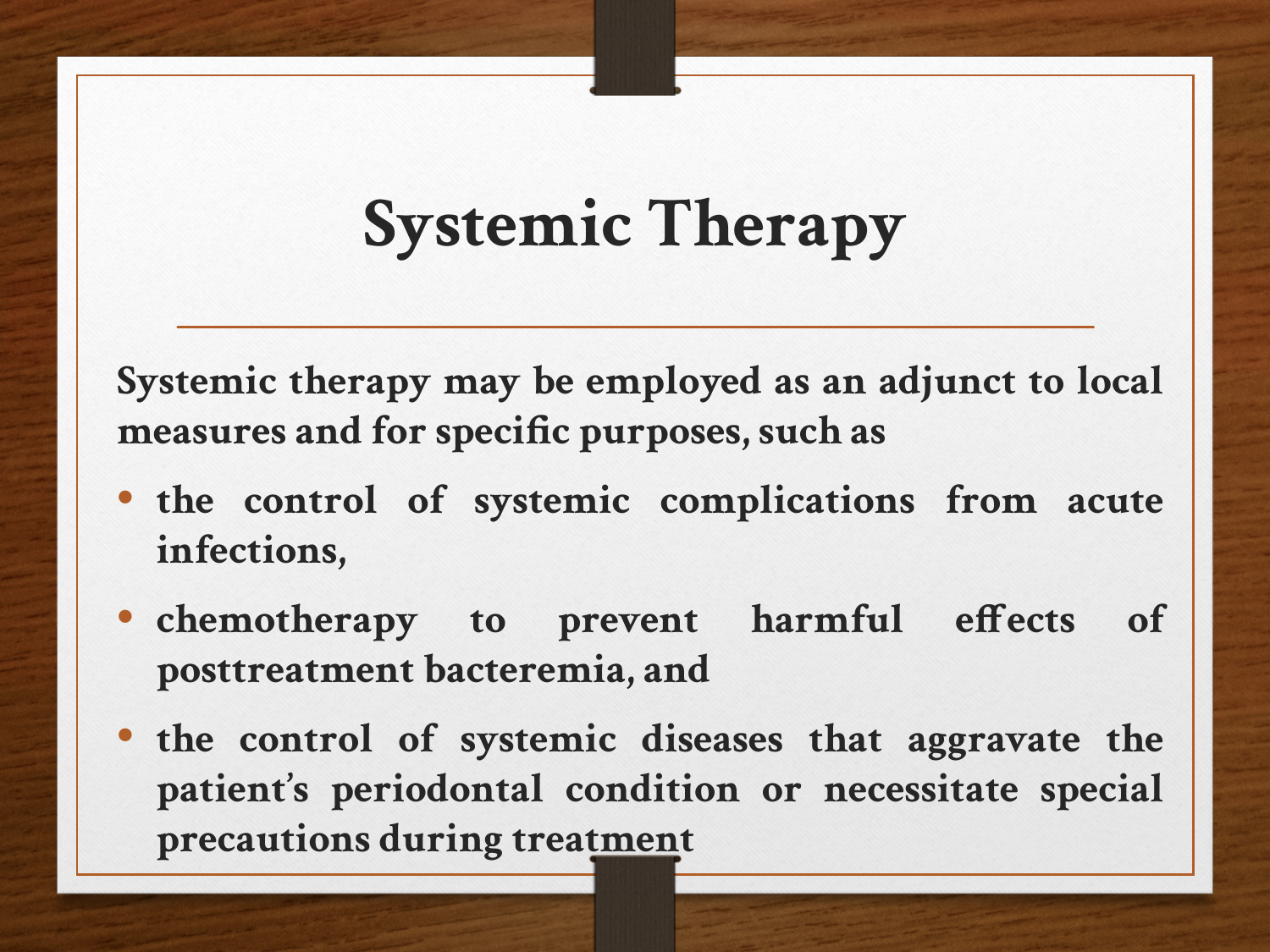

# Systemic Therapy
Systemic therapy may be employed as an adjunct to local measures and for specific purposes, such as
the control of systemic complications from acute infections,
chemotherapy to prevent harmful effects of posttreatment bacteremia, and
the control of systemic diseases that aggravate the patient’s periodontal condition or necessitate special precautions during treatment